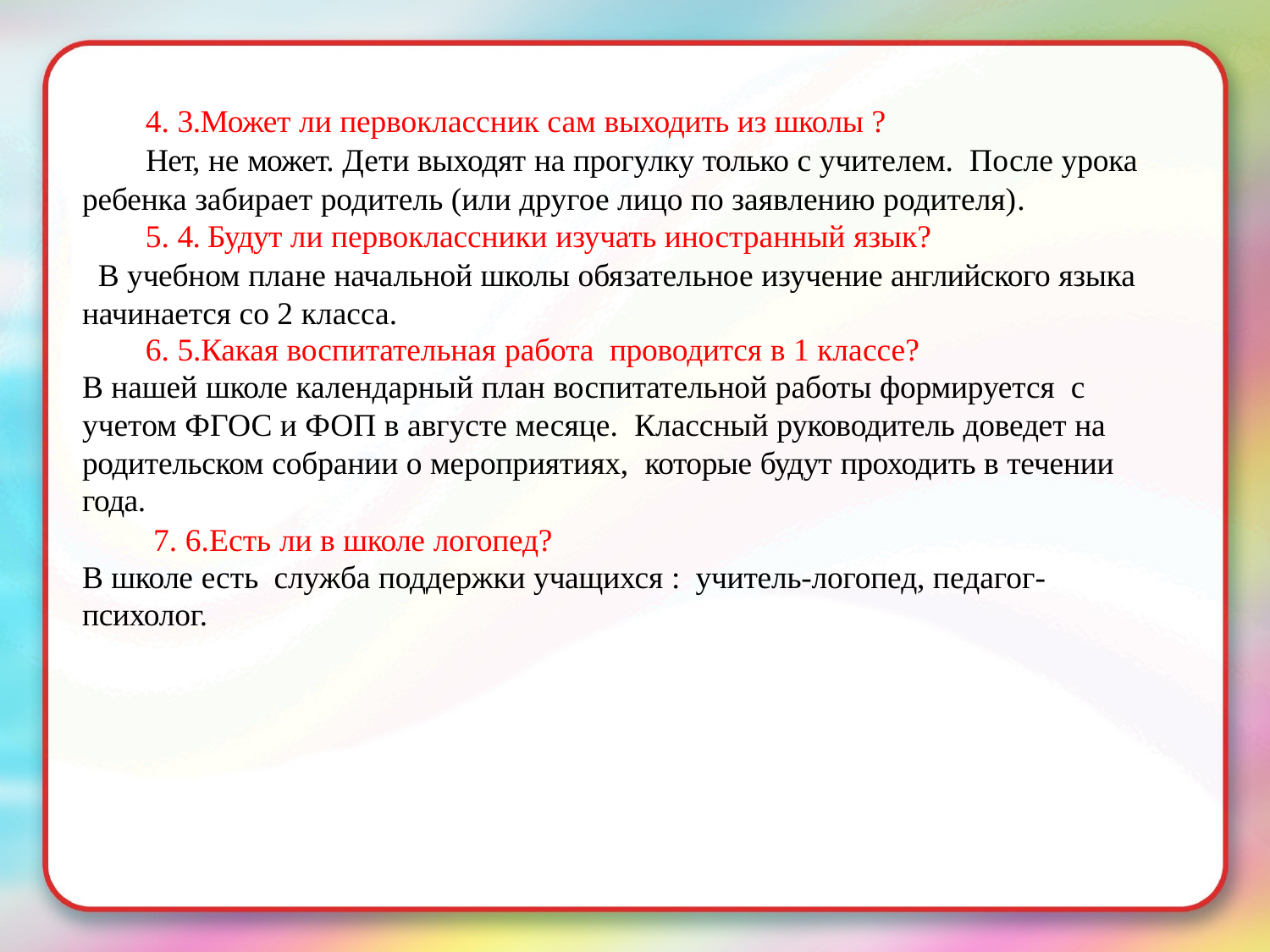

3.Может ли первоклассник сам выходить из школы ?
Нет, не может. Дети выходят на прогулку только с учителем.  После урока ребенка забирает родитель (или другое лицо по заявлению родителя).
4. Будут ли первоклассники изучать иностранный язык?
В учебном плане начальной школы обязательное изучение английского языка  начинается со 2 класса.
5.Какая воспитательная работа проводится в 1 классе?
В нашей школе календарный план воспитательной работы формируется  с учетом ФГОС и ФОП в августе месяце.  Классный руководитель доведет на родительском собрании о мероприятиях,  которые будут проходить в течении года.
6.Есть ли в школе логопед?
В школе есть служба поддержки учащихся : учитель-логопед, педагог-психолог.